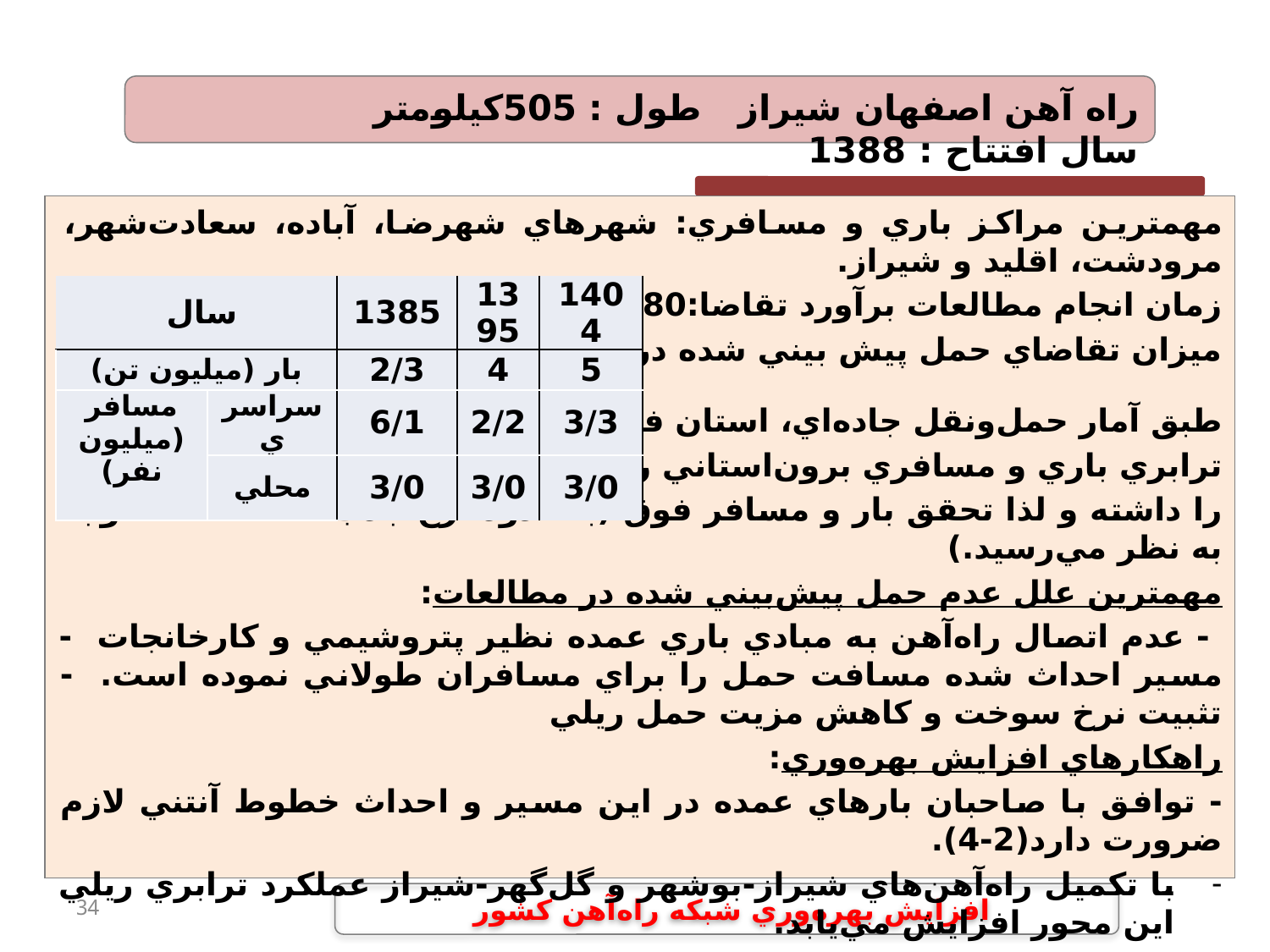

راه آهن اصفهان شيراز 	  طول : 505كيلومتر	 	سال افتتاح : 1388
مهمترين مراكز باري و مسافري: شهرهاي شهرضا، آباده، سعادت‌شهر، مرودشت، اقليد و شيراز.
زمان انجام مطالعات برآورد تقاضا:	‌1380
ميزان تقاضاي حمل پيش بيني شده در مطالعات طرح:

طبق آمار حمل‌ونقل جاده‌اي، استان فارس در
ترابري باري و مسافري برون‌استاني رتبه چهارم
را داشته و لذا تحقق بار و مسافر فوق (با حدود نرخ جذب 20 تا 30% موجه به نظر مي‌رسيد.)
مهمترين علل عدم حمل پيش‌بيني شده در مطالعات:
 - عدم اتصال راه‌آهن به مبادي باري عمده نظير پتروشيمي و كارخانجات  - مسير احداث شده مسافت حمل را براي مسافران طولاني نموده است.  - تثبيت نرخ سوخت و كاهش مزيت حمل ريلي
راهكارهاي افزايش بهره‌وري:
- توافق با صاحبان بارهاي عمده در اين مسير و احداث خطوط آنتني لازم ضرورت دارد(2-4).
با تكميل راه‌آهن‌هاي شيراز-بوشهر و گل‌گهر-شيراز عملكرد ترابري ريلي اين محور افزايش مي‌يابد.
تقاضاي مسافري وجود دارد و افزايش عملكرد مسافري توسط بخش غيردولتي با بهبود شرايط كسب و كار و افزايش جذابيت سرمايه‌‌گذاري دنبال شود.

| سال |  | 1385 | 1395 | 1404 |
| --- | --- | --- | --- | --- |
| بار (ميليون تن) |  | 2/3 | 4 | 5 |
| مسافر (ميليون نفر) | سراسري | 6/1 | 2/2 | 3/3 |
|  | محلي | 3/0 | 3/0 | 3/0 |
34